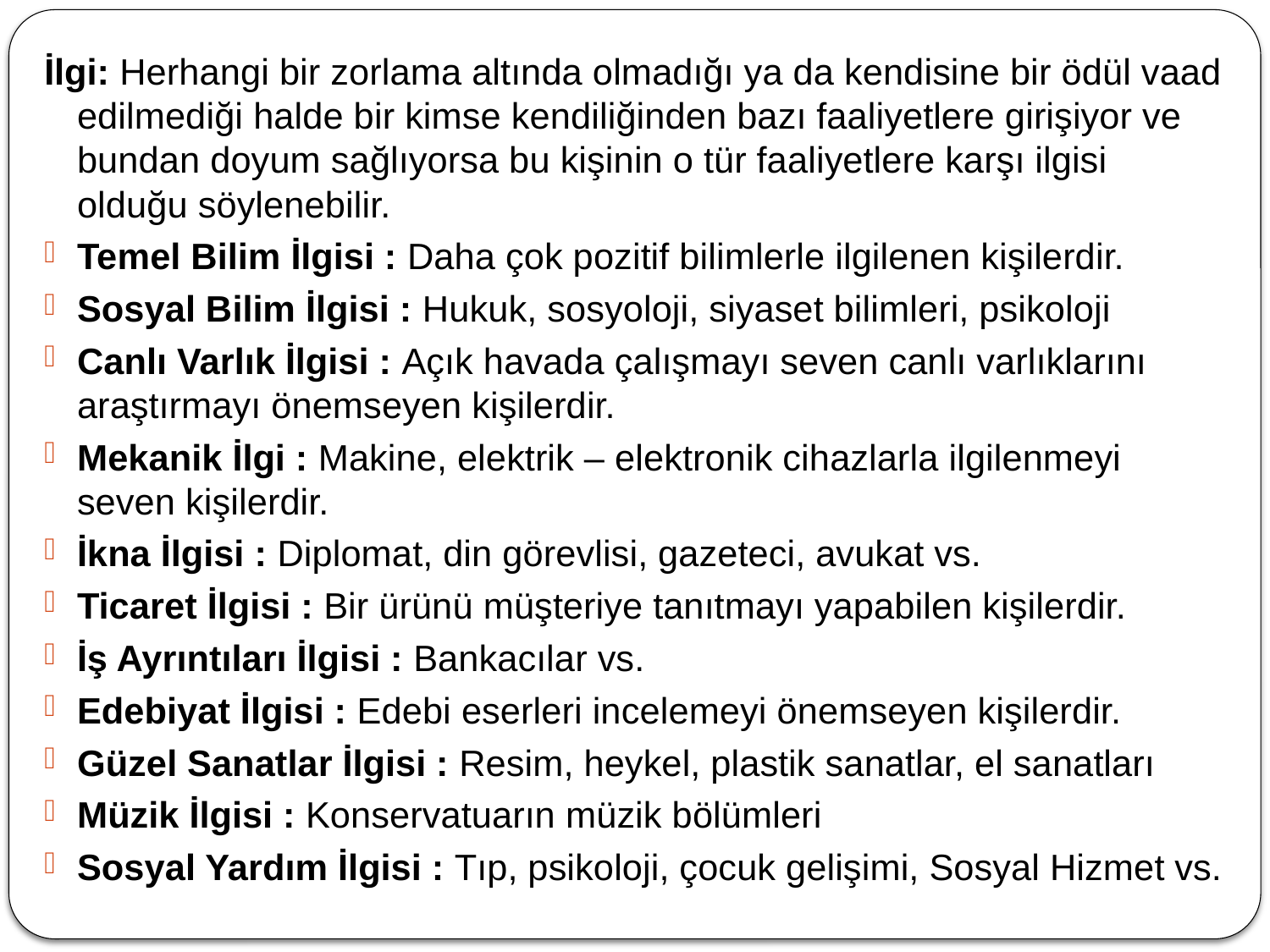

İlgi: Herhangi bir zorlama altında olmadığı ya da kendisine bir ödül vaad edilmediği halde bir kimse kendiliğinden bazı faaliyetlere girişiyor ve bundan doyum sağlıyorsa bu kişinin o tür faaliyetlere karşı ilgisi olduğu söylenebilir.
Temel Bilim İlgisi : Daha çok pozitif bilimlerle ilgilenen kişilerdir.
Sosyal Bilim İlgisi : Hukuk, sosyoloji, siyaset bilimleri, psikoloji
Canlı Varlık İlgisi : Açık havada çalışmayı seven canlı varlıklarını araştırmayı önemseyen kişilerdir.
Mekanik İlgi : Makine, elektrik – elektronik cihazlarla ilgilenmeyi seven kişilerdir.
İkna İlgisi : Diplomat, din görevlisi, gazeteci, avukat vs.
Ticaret İlgisi : Bir ürünü müşteriye tanıtmayı yapabilen kişilerdir.
İş Ayrıntıları İlgisi : Bankacılar vs.
Edebiyat İlgisi : Edebi eserleri incelemeyi önemseyen kişilerdir.
Güzel Sanatlar İlgisi : Resim, heykel, plastik sanatlar, el sanatları
Müzik İlgisi : Konservatuarın müzik bölümleri
Sosyal Yardım İlgisi : Tıp, psikoloji, çocuk gelişimi, Sosyal Hizmet vs.